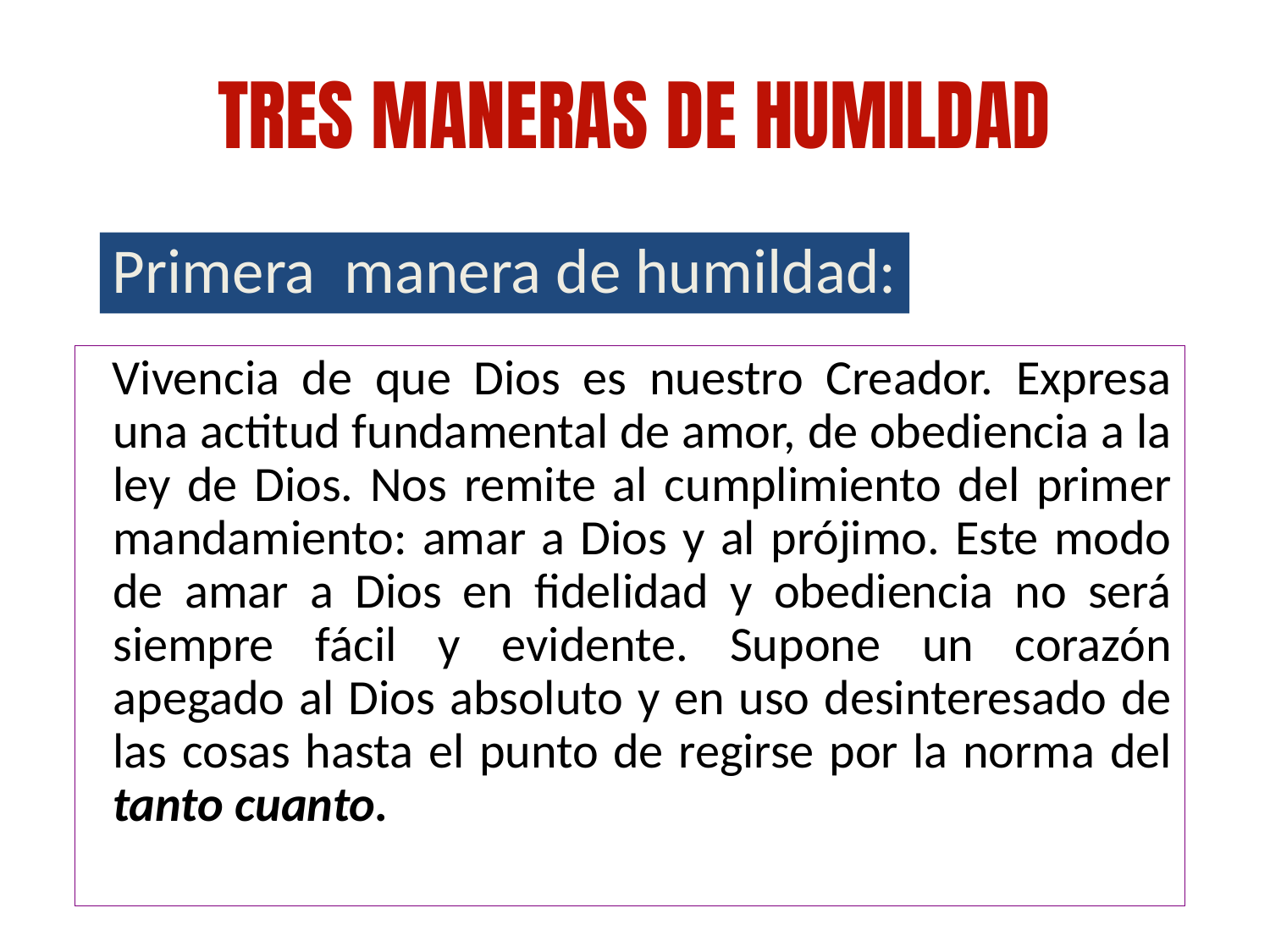

# TRES MANERAS DE HUMILDAD
Primera  manera de humildad:
Vivencia de que Dios es nuestro Creador. Expresa una actitud fundamental de amor, de obediencia a la ley de Dios. Nos remite al cumplimiento del primer mandamiento: amar a Dios y al prójimo. Este modo de amar a Dios en fidelidad y obediencia no será siempre fácil y evidente. Supone un corazón apegado al Dios absoluto y en uso desinteresado de las cosas hasta el punto de regirse por la norma del tanto cuanto.